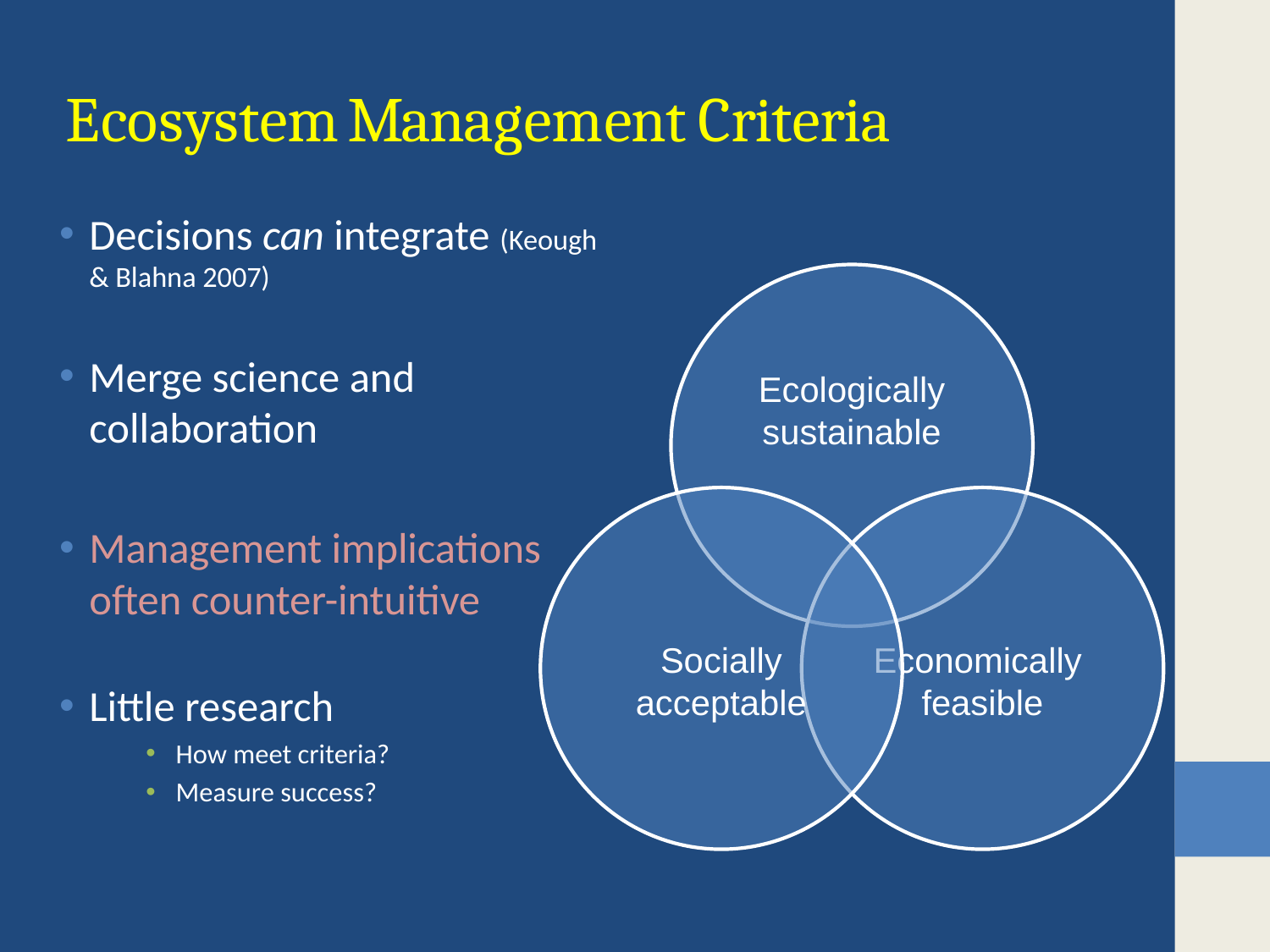

Ecosystem Management Criteria
Decisions can integrate (Keough & Blahna 2007)

Merge science and collaboration

Management implications often counter-intuitive

Little research
How meet criteria?
Measure success?

Ecologically sustainable
Economically
feasible
Socially acceptable